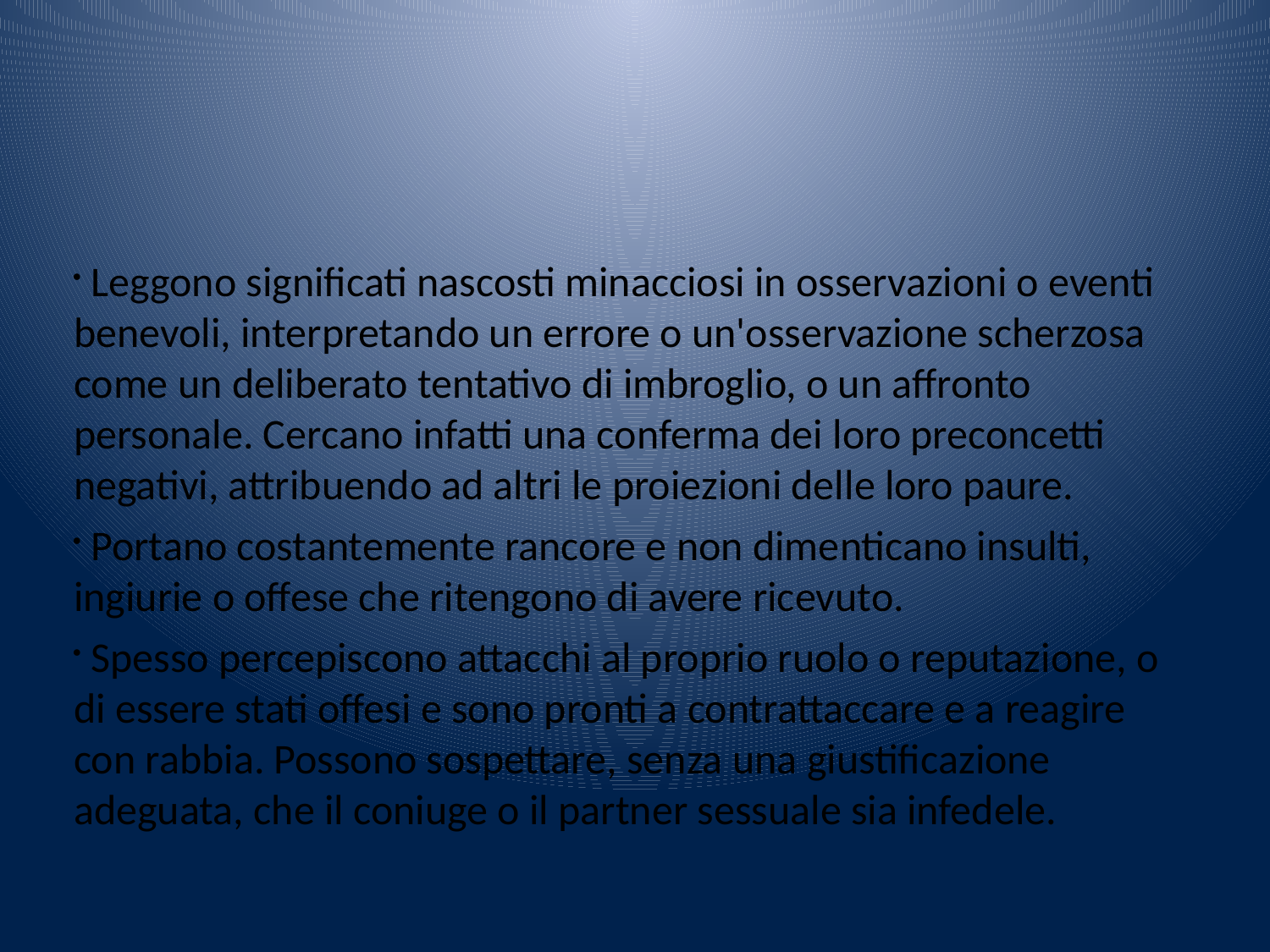

Leggono significati nascosti minacciosi in osservazioni o eventi benevoli, interpretando un errore o un'osservazione scherzosa come un deliberato tentativo di imbroglio, o un affronto personale. Cercano infatti una conferma dei loro preconcetti negativi, attribuendo ad altri le proiezioni delle loro paure.
 Portano costantemente rancore e non dimenticano insulti, ingiurie o offese che ritengono di avere ricevuto.
 Spesso percepiscono attacchi al proprio ruolo o reputazione, o di essere stati offesi e sono pronti a contrattaccare e a reagire con rabbia. Possono sospettare, senza una giustificazione adeguata, che il coniuge o il partner sessuale sia infedele.